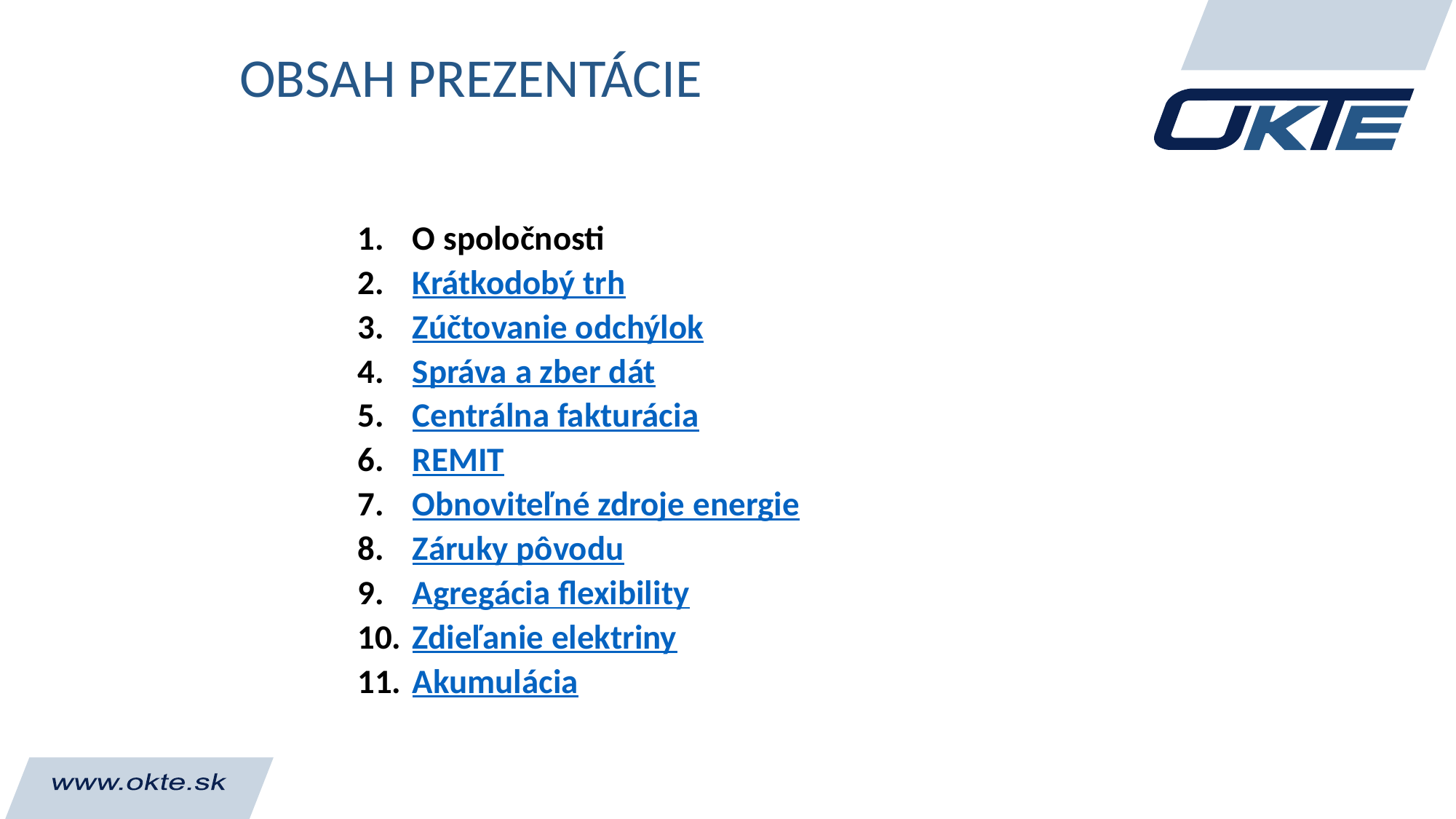

# OBSAH PREZENTÁCIE
O spoločnosti
Krátkodobý trh
Zúčtovanie odchýlok
Správa a zber dát
Centrálna fakturácia
REMIT
Obnoviteľné zdroje energie
Záruky pôvodu
Agregácia flexibility
Zdieľanie elektriny
Akumulácia